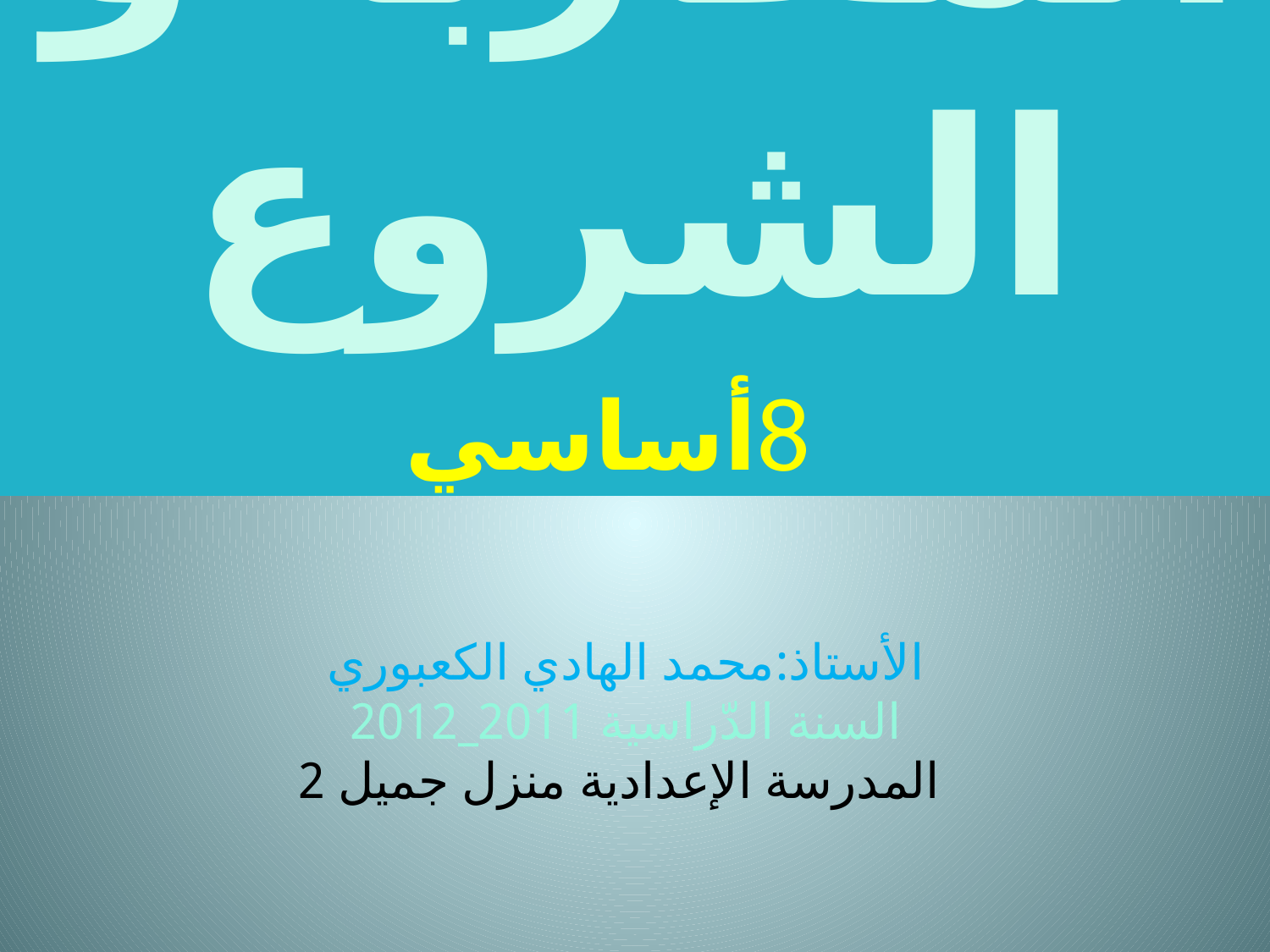

# المقاربة و الشروع 8أساسي
الأستاذ:محمد الهادي الكعبوري
السنة الدّراسية 2011_2012
 المدرسة الإعدادية منزل جميل 2